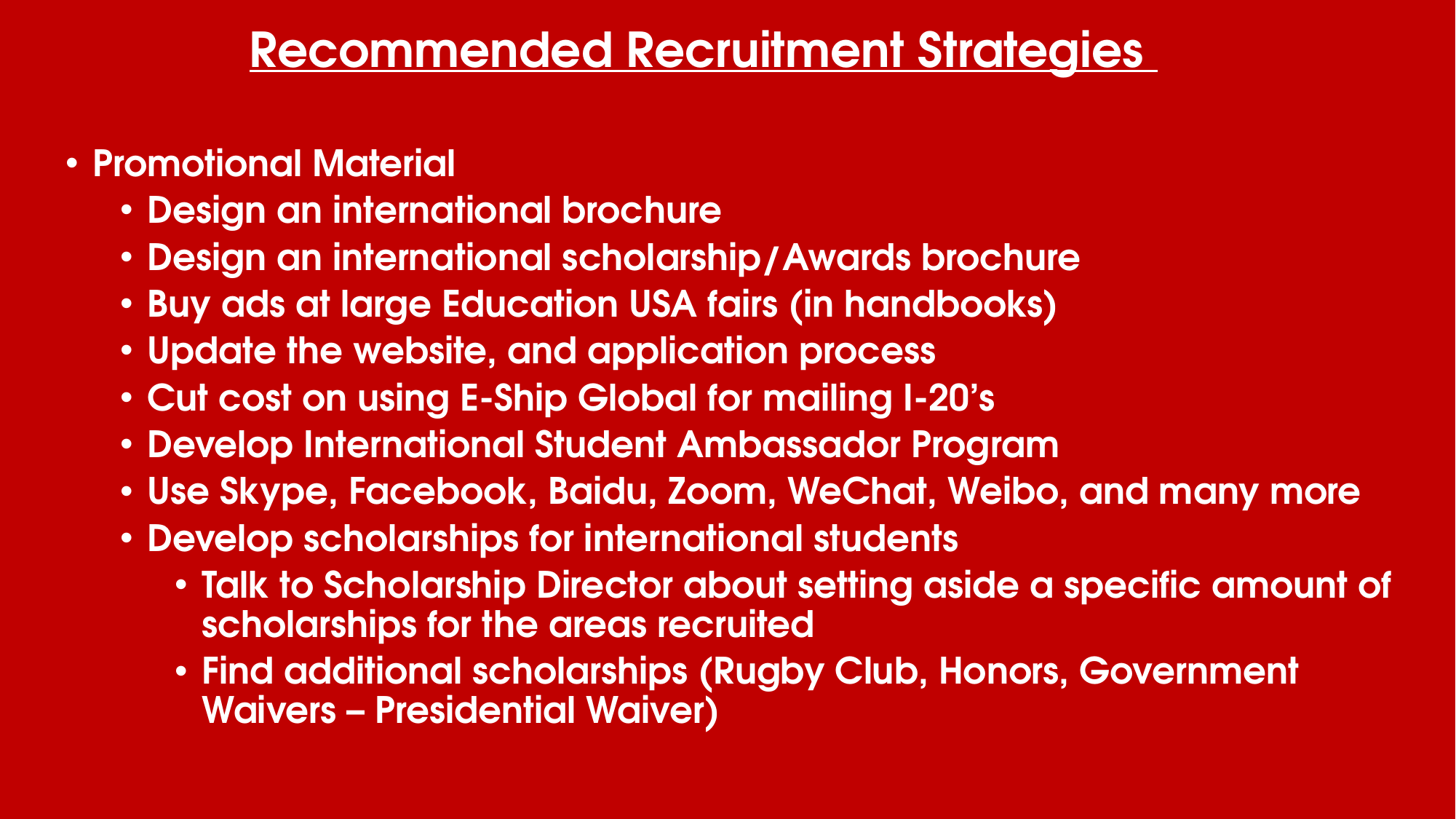

# Recommended Recruitment Strategies
Promotional Material
Design an international brochure
Design an international scholarship/Awards brochure
Buy ads at large Education USA fairs (in handbooks)
Update the website, and application process
Cut cost on using E-Ship Global for mailing I-20’s
Develop International Student Ambassador Program
Use Skype, Facebook, Baidu, Zoom, WeChat, Weibo, and many more
Develop scholarships for international students
Talk to Scholarship Director about setting aside a specific amount of scholarships for the areas recruited
Find additional scholarships (Rugby Club, Honors, Government Waivers – Presidential Waiver)